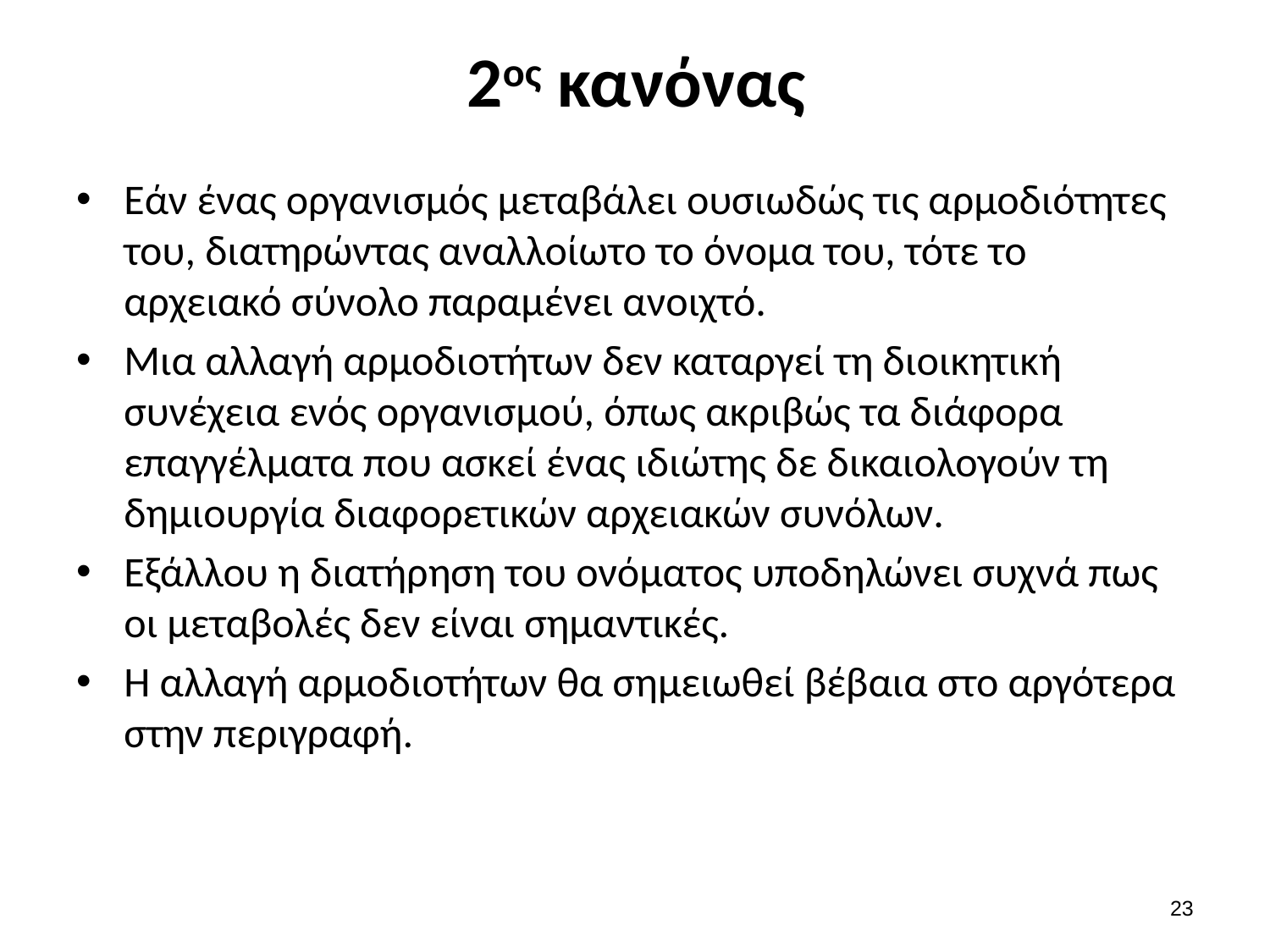

# 2ος κανόνας
Εάν ένας οργανισμός μεταβάλει ουσιωδώς τις αρμοδιότητες του, διατηρώντας αναλλοίωτο το όνομα του, τότε το αρχειακό σύνολο παραμένει ανοιχτό.
Μια αλλαγή αρμοδιοτήτων δεν καταργεί τη διοικητική συνέχεια ενός οργανισμού, όπως ακριβώς τα διάφορα επαγγέλματα που ασκεί ένας ιδιώτης δε δικαιολογούν τη δημιουργία διαφορετικών αρχειακών συνόλων.
Εξάλλου η διατήρηση του ονόματος υποδηλώνει συχνά πως οι μεταβολές δεν είναι σημαντικές.
Η αλλαγή αρμοδιοτήτων θα σημειωθεί βέβαια στο αργότερα στην περιγραφή.

23